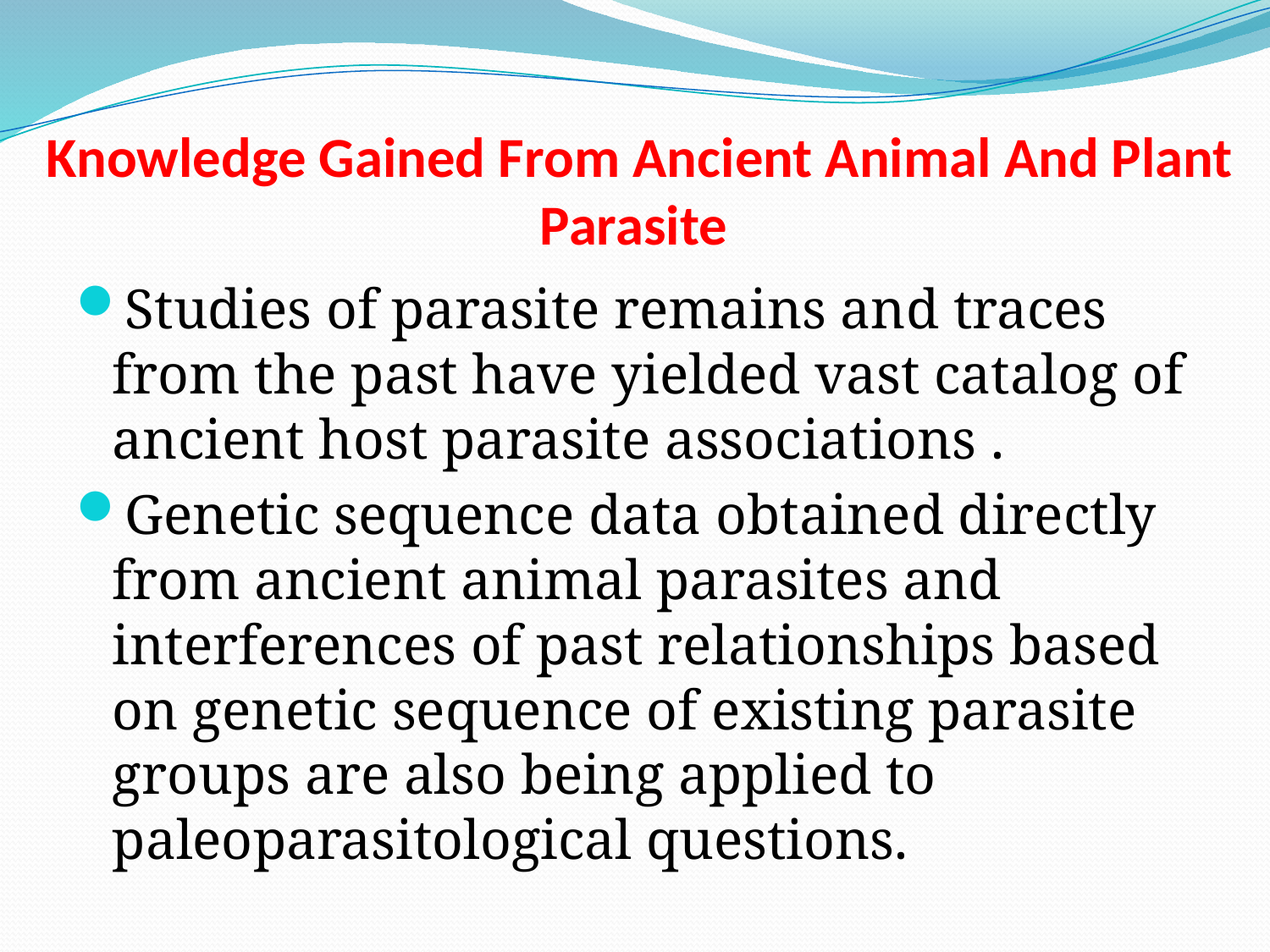

# Knowledge Gained From Ancient Animal And Plant Parasite
Studies of parasite remains and traces from the past have yielded vast catalog of ancient host parasite associations .
Genetic sequence data obtained directly from ancient animal parasites and interferences of past relationships based on genetic sequence of existing parasite groups are also being applied to paleoparasitological questions.